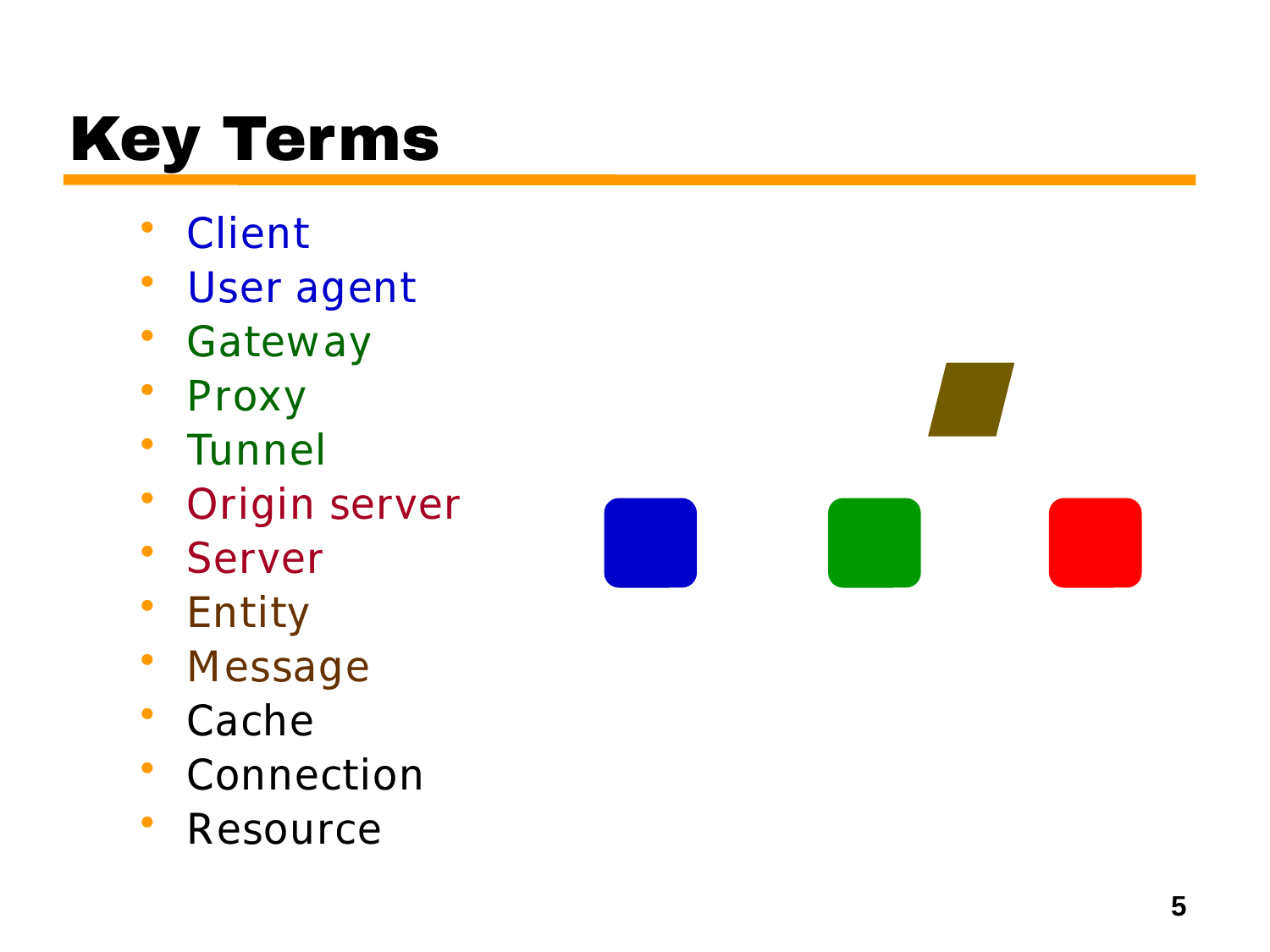

# Key Terms
Client
User agent
Gateway
Proxy
Tunnel
Origin server
Server
Entity
Message
Cache
Connection
Resource

5